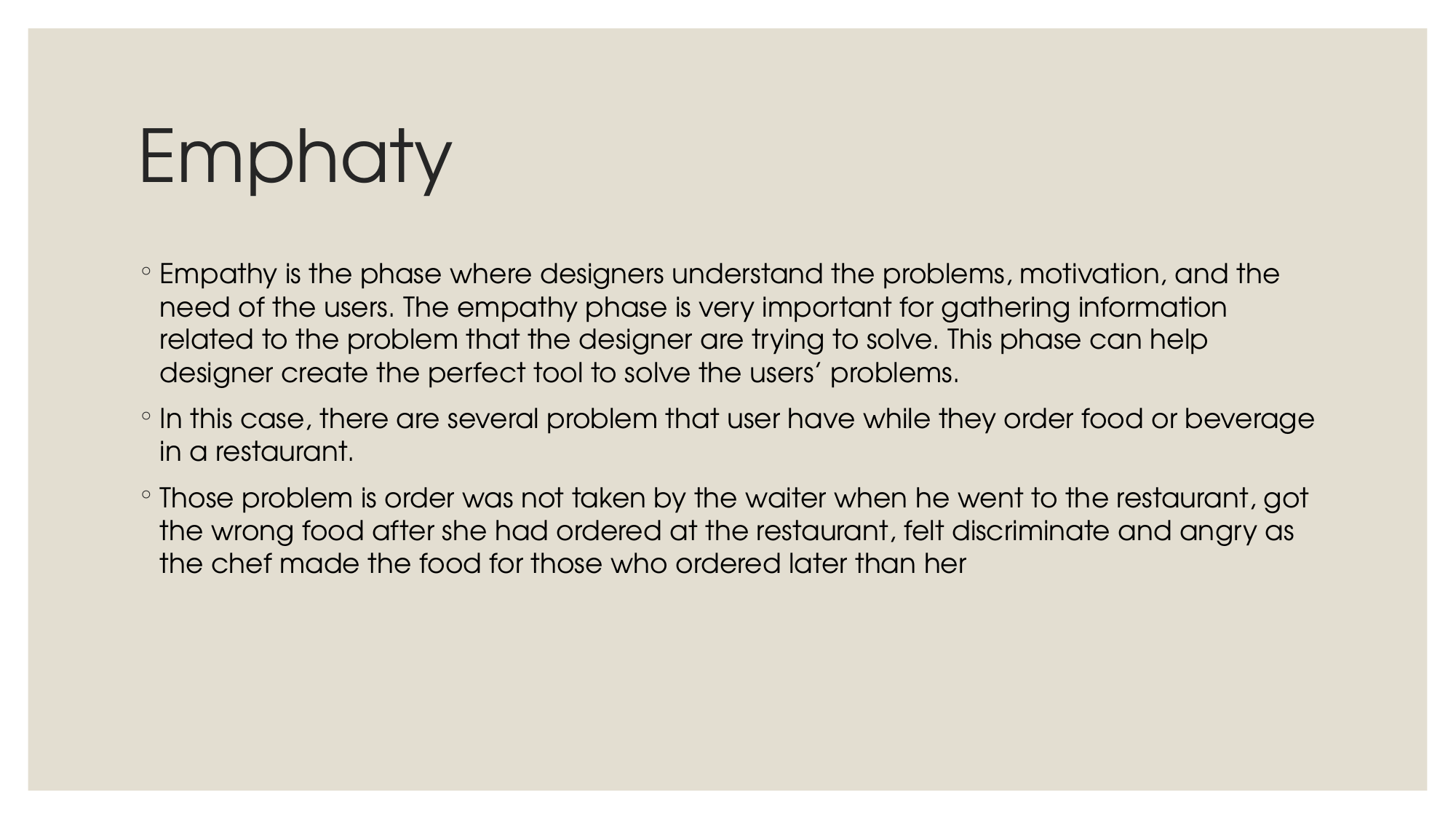

# Emphaty
Empathy is the phase where designers understand the problems, motivation, and the need of the users. The empathy phase is very important for gathering information related to the problem that the designer are trying to solve. This phase can help designer create the perfect tool to solve the users’ problems.
In this case, there are several problem that user have while they order food or beverage in a restaurant.
Those problem is order was not taken by the waiter when he went to the restaurant, got the wrong food after she had ordered at the restaurant, felt discriminate and angry as the chef made the food for those who ordered later than her